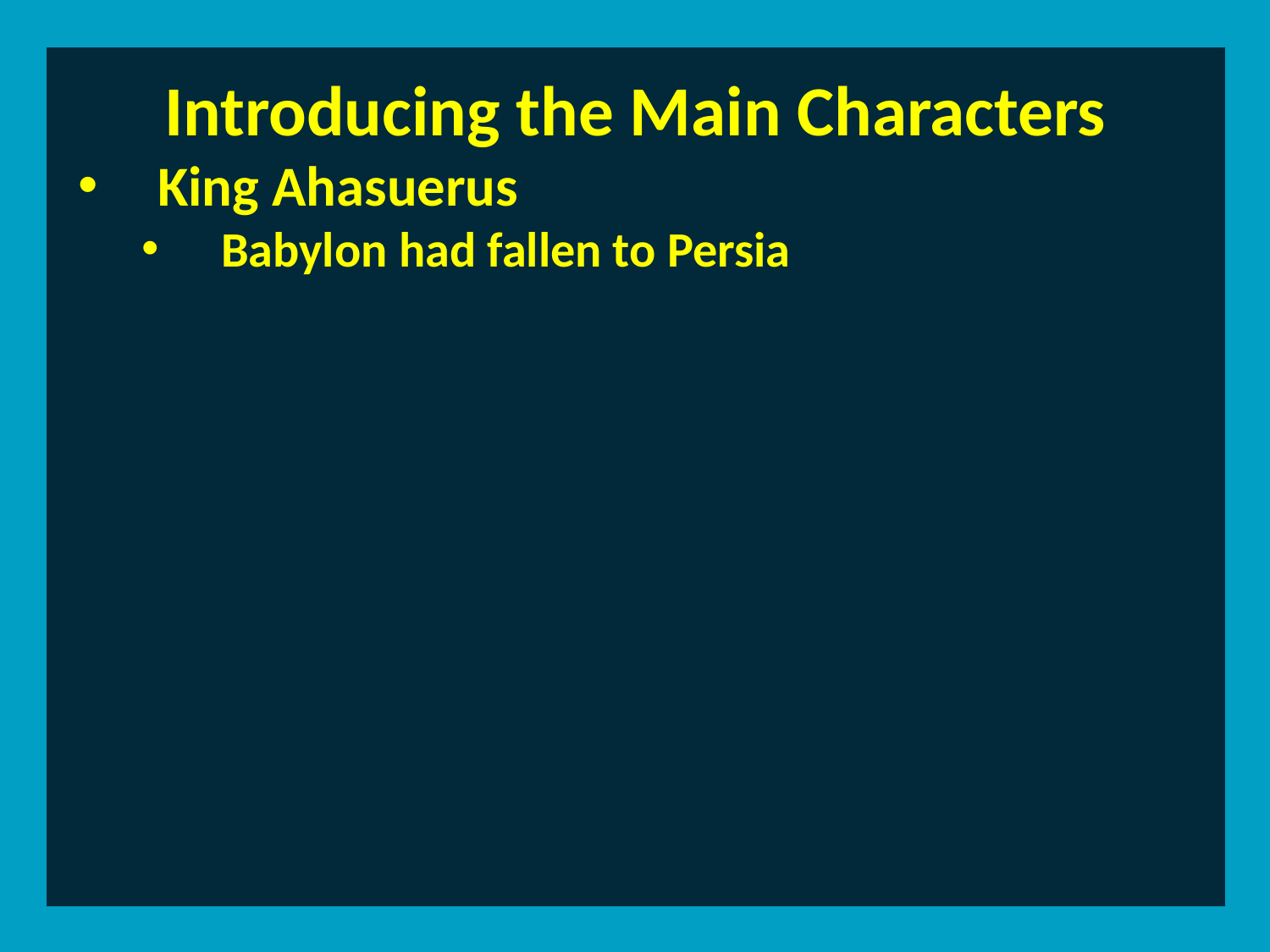

Introducing the Main Characters
King Ahasuerus
Babylon had fallen to Persia